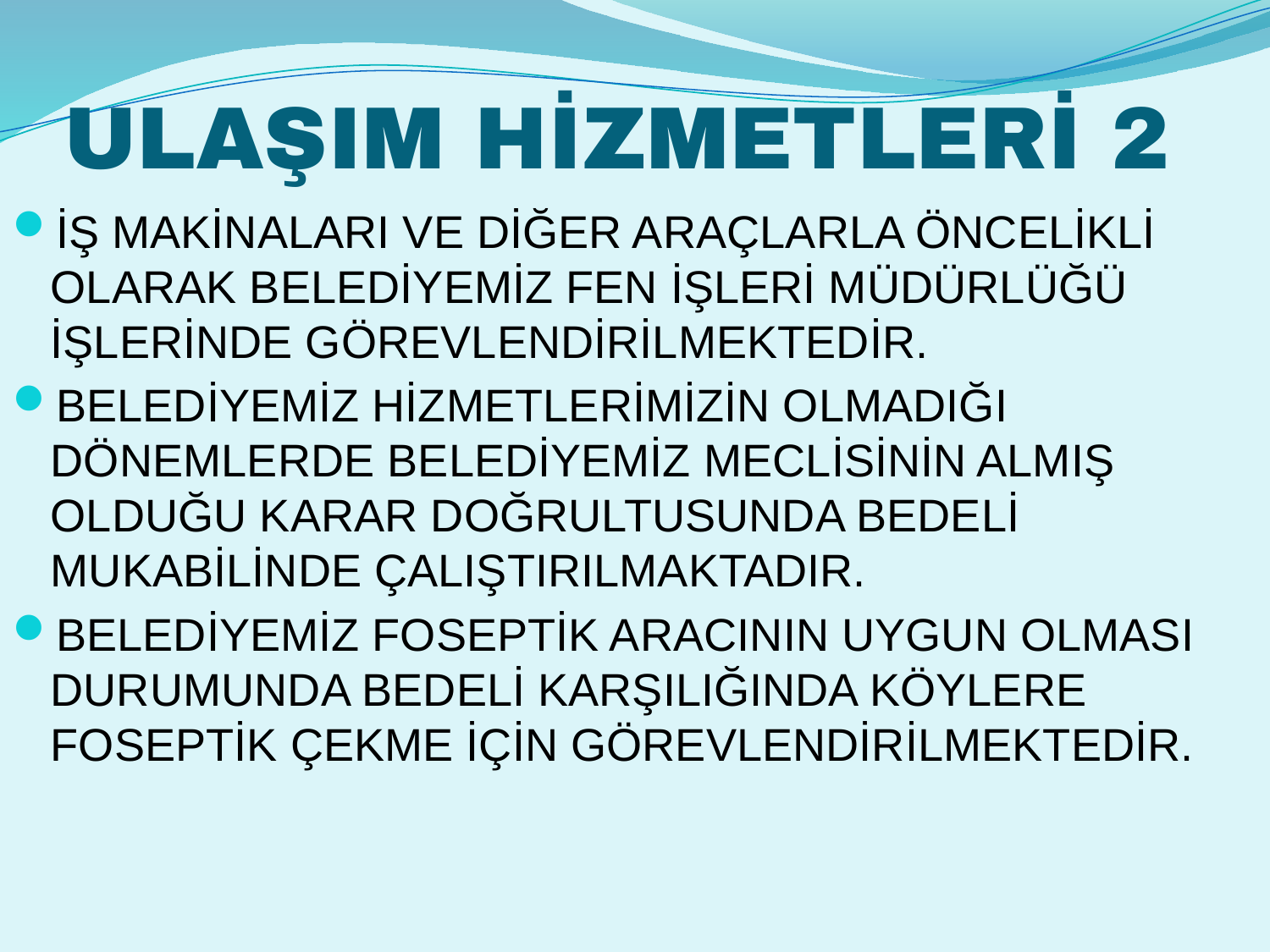

# ULAŞIM HİZMETLERİ 2
İŞ MAKİNALARI VE DİĞER ARAÇLARLA ÖNCELİKLİ OLARAK BELEDİYEMİZ FEN İŞLERİ MÜDÜRLÜĞÜ İŞLERİNDE GÖREVLENDİRİLMEKTEDİR.
BELEDİYEMİZ HİZMETLERİMİZİN OLMADIĞI DÖNEMLERDE BELEDİYEMİZ MECLİSİNİN ALMIŞ OLDUĞU KARAR DOĞRULTUSUNDA BEDELİ MUKABİLİNDE ÇALIŞTIRILMAKTADIR.
BELEDİYEMİZ FOSEPTİK ARACININ UYGUN OLMASI DURUMUNDA BEDELİ KARŞILIĞINDA KÖYLERE FOSEPTİK ÇEKME İÇİN GÖREVLENDİRİLMEKTEDİR.